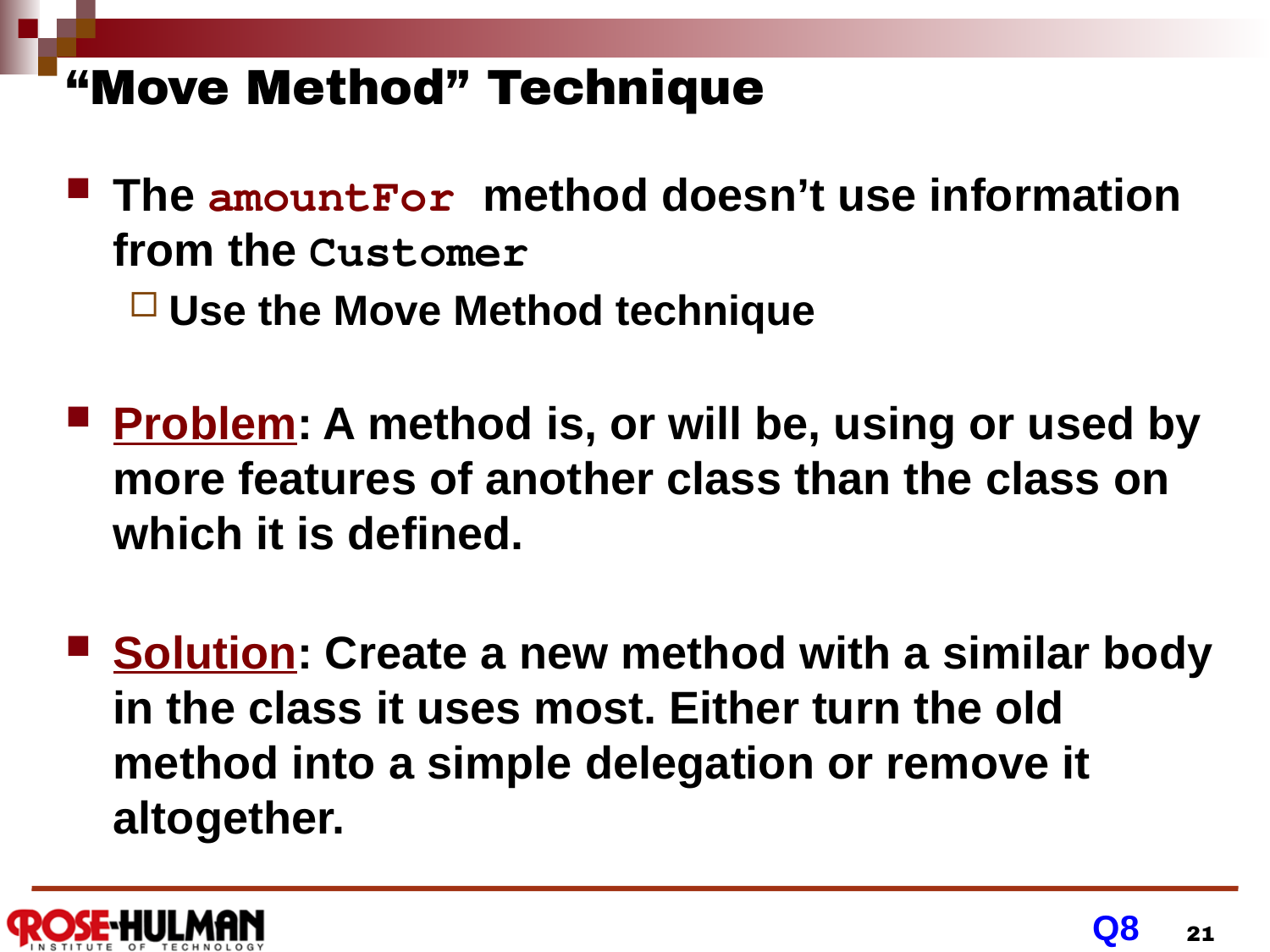

# “Move Method” Technique
The amountFor method doesn’t use information from the Customer
Use the Move Method technique
Problem: A method is, or will be, using or used by more features of another class than the class on which it is defined.
Solution: Create a new method with a similar body in the class it uses most. Either turn the old method into a simple delegation or remove it altogether.
Q8